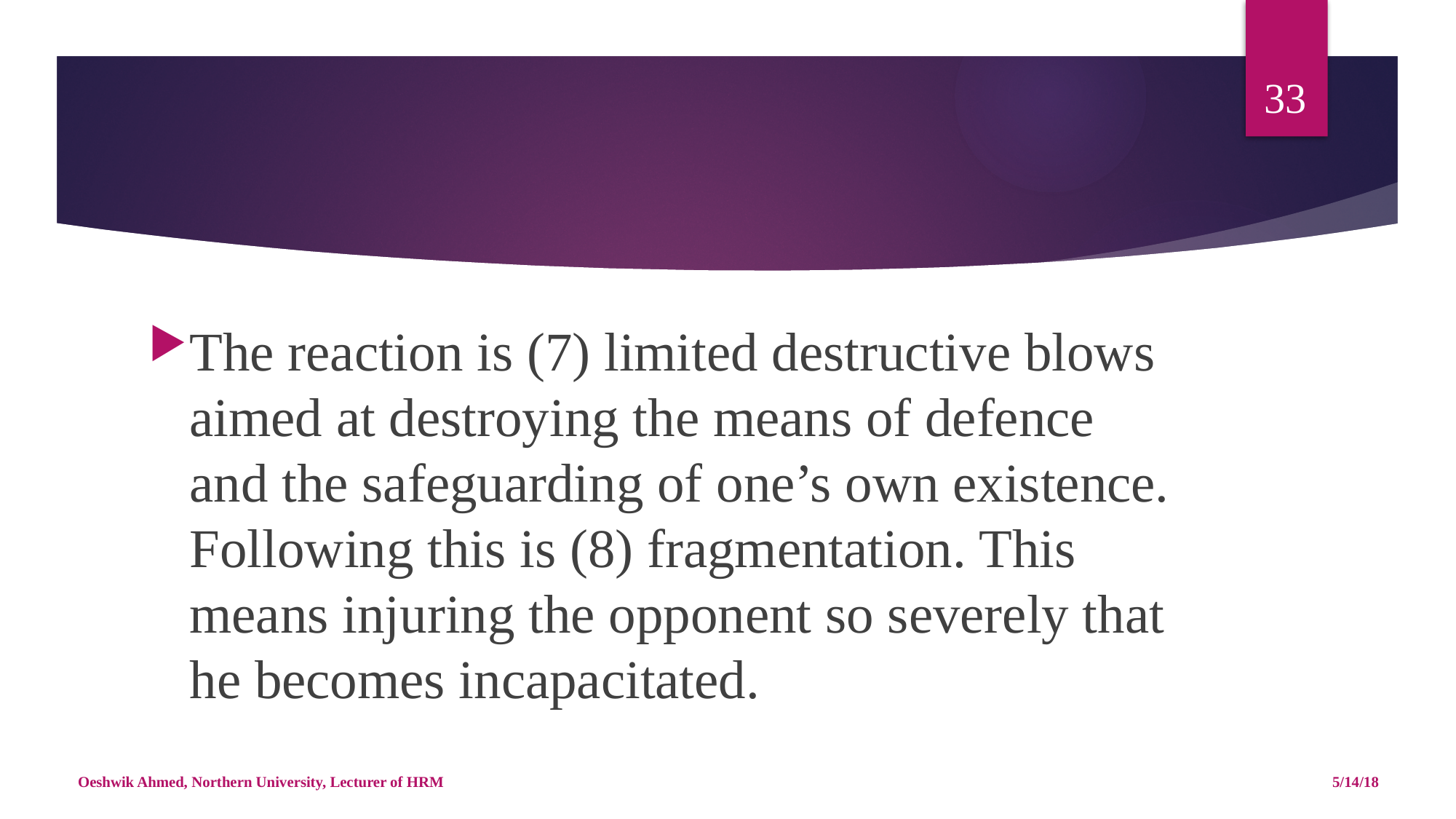

33
#
The reaction is (7) limited destructive blows aimed at destroying the means of defence and the safeguarding of one’s own existence. Following this is (8) fragmentation. This means injuring the opponent so severely that he becomes incapacitated.

Oeshwik Ahmed, Northern University, Lecturer of HRM
5/14/18